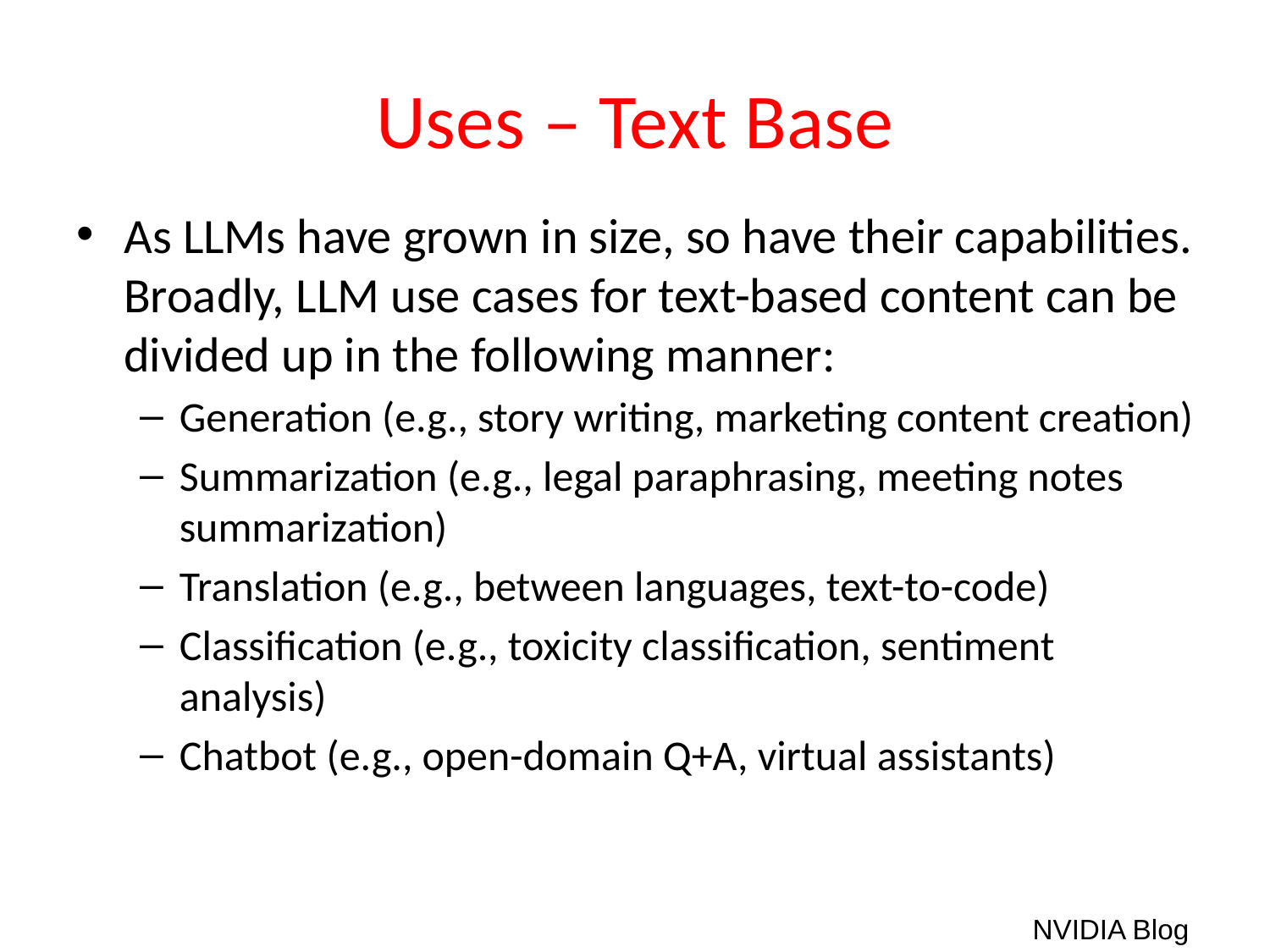

# Uses – Text Base
As LLMs have grown in size, so have their capabilities. Broadly, LLM use cases for text-based content can be divided up in the following manner:
Generation (e.g., story writing, marketing content creation)
Summarization (e.g., legal paraphrasing, meeting notes summarization)
Translation (e.g., between languages, text-to-code)
Classification (e.g., toxicity classification, sentiment analysis)
Chatbot (e.g., open-domain Q+A, virtual assistants)
NVIDIA Blog